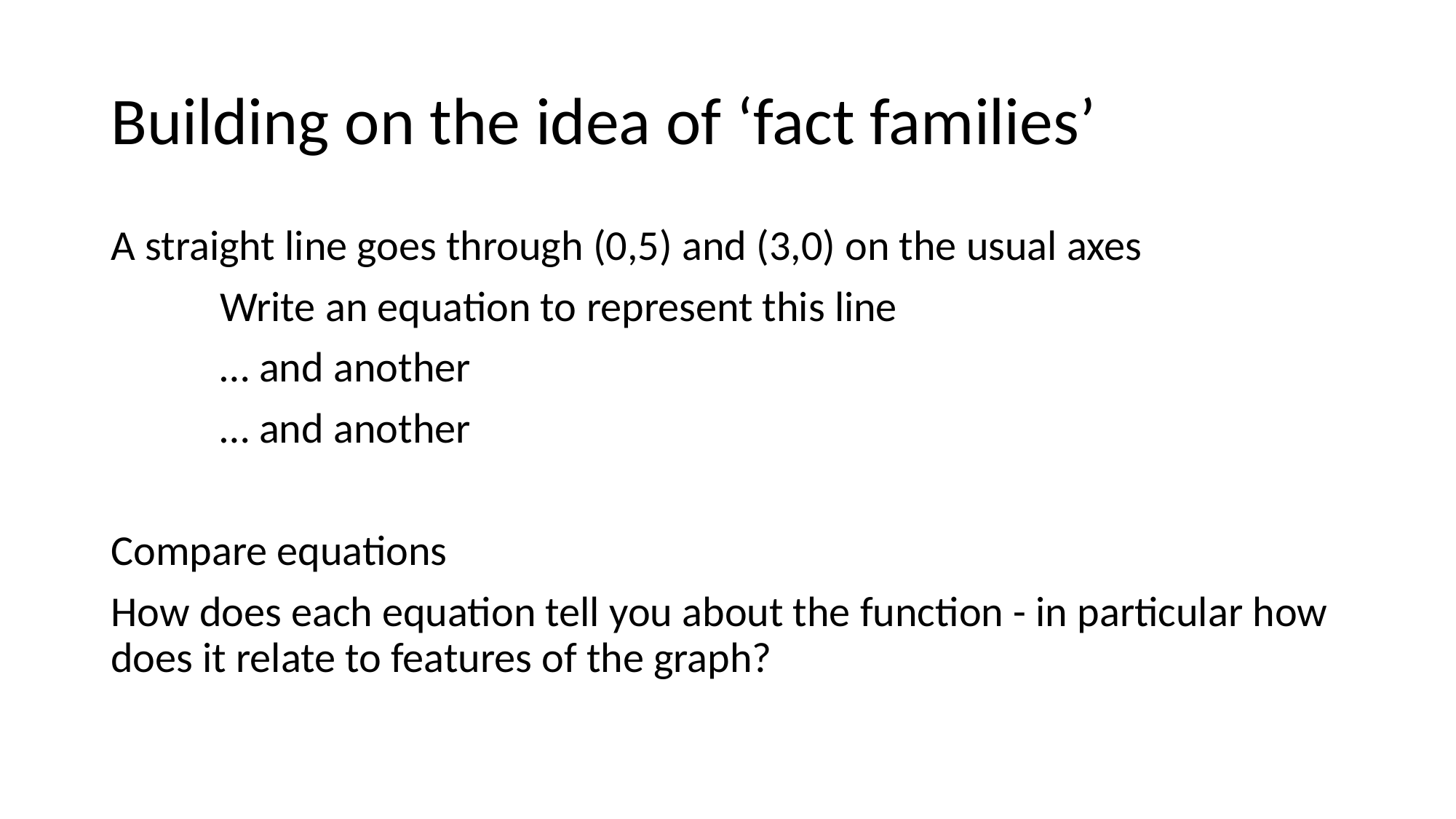

# Building on the idea of ‘fact families’
A straight line goes through (0,5) and (3,0) on the usual axes
	Write an equation to represent this line
	… and another
	… and another

Compare equations
How does each equation tell you about the function - in particular how does it relate to features of the graph?